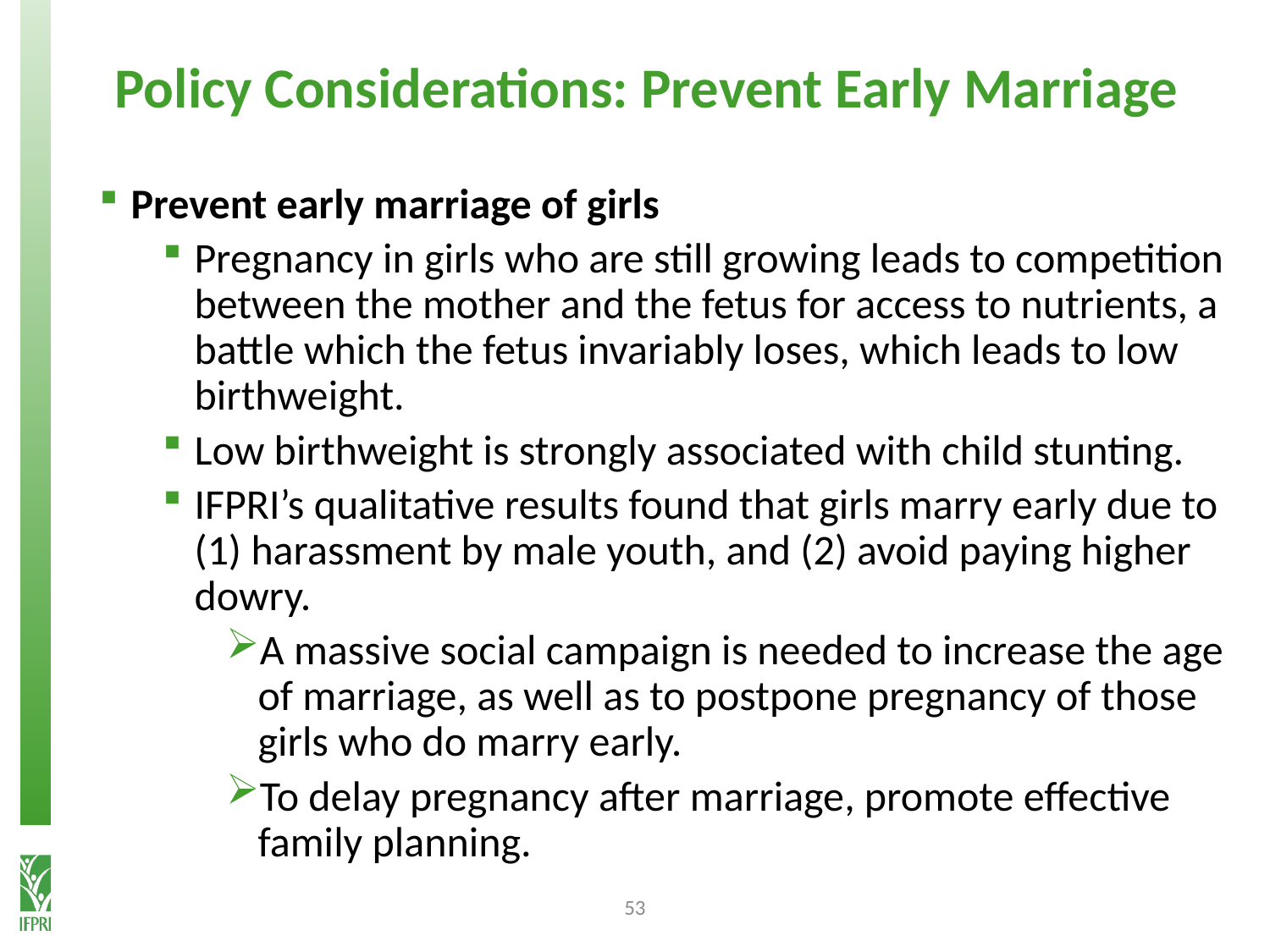

Policy Considerations: Prevent Early Marriage
Prevent early marriage of girls
Pregnancy in girls who are still growing leads to competition between the mother and the fetus for access to nutrients, a battle which the fetus invariably loses, which leads to low birthweight.
Low birthweight is strongly associated with child stunting.
IFPRI’s qualitative results found that girls marry early due to (1) harassment by male youth, and (2) avoid paying higher dowry.
A massive social campaign is needed to increase the age of marriage, as well as to postpone pregnancy of those girls who do marry early.
To delay pregnancy after marriage, promote effective family planning.

53